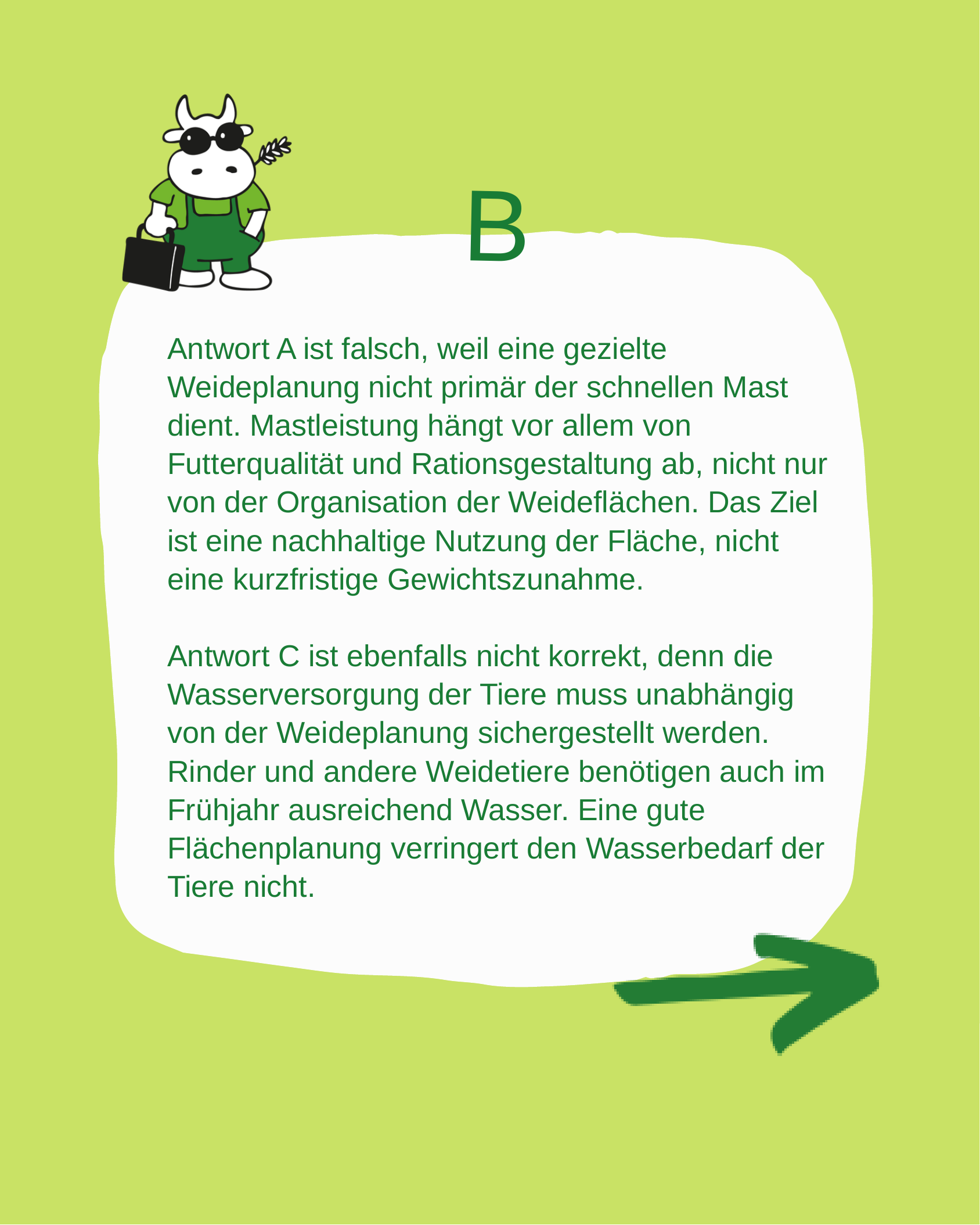

B

Antwort A ist falsch, weil eine gezielte Weideplanung nicht primär der schnellen Mast dient. Mastleistung hängt vor allem von Futterqualität und Rationsgestaltung ab, nicht nur von der Organisation der Weideflächen. Das Ziel ist eine nachhaltige Nutzung der Fläche, nicht eine kurzfristige Gewichtszunahme.

Antwort C ist ebenfalls nicht korrekt, denn die Wasserversorgung der Tiere muss unabhängig von der Weideplanung sichergestellt werden. Rinder und andere Weidetiere benötigen auch im Frühjahr ausreichend Wasser. Eine gute Flächenplanung verringert den Wasserbedarf der Tiere nicht.